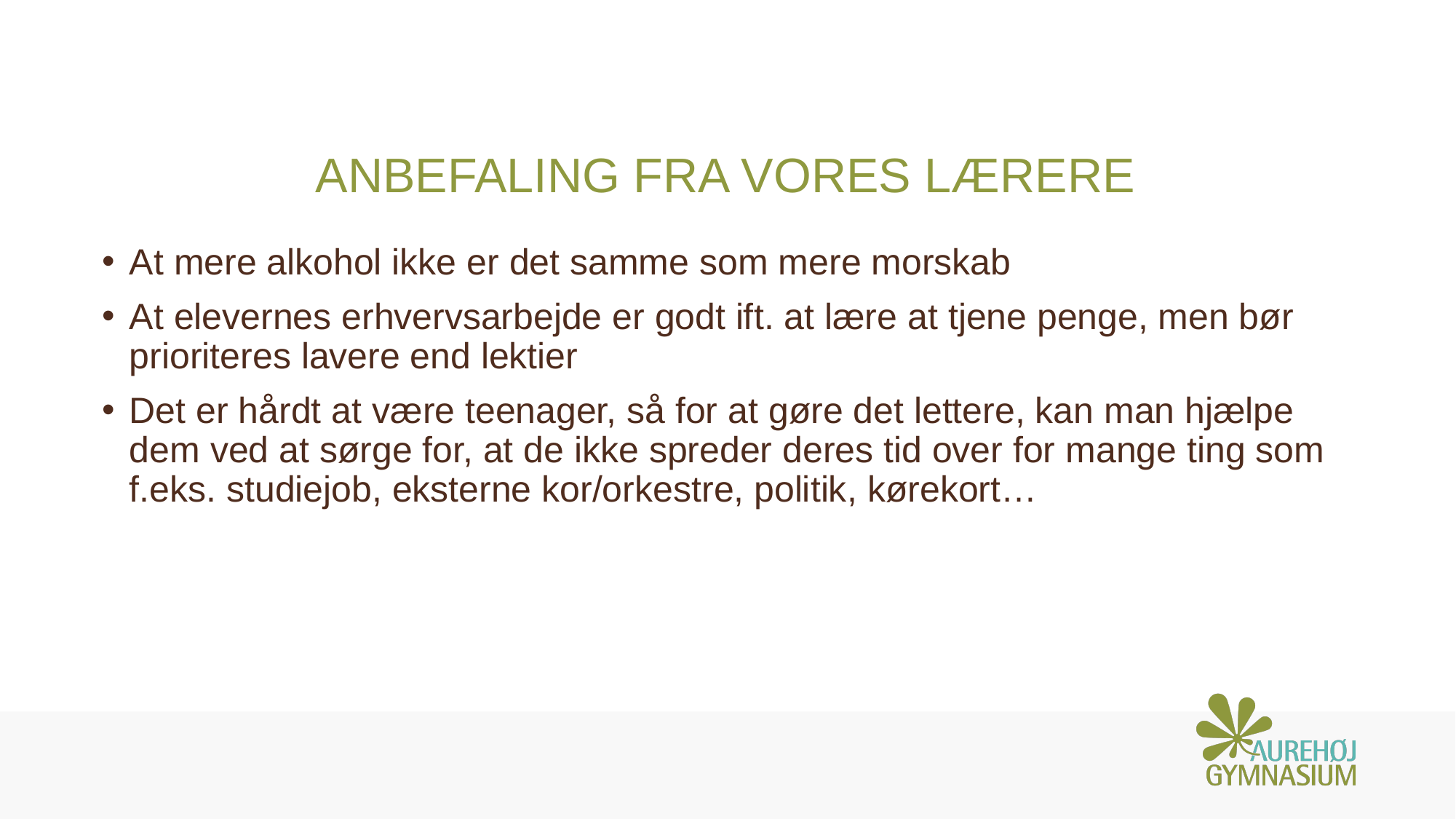

# Anbefaling fra vores lærere
At mere alkohol ikke er det samme som mere morskab
At elevernes erhvervsarbejde er godt ift. at lære at tjene penge, men bør prioriteres lavere end lektier
Det er hårdt at være teenager, så for at gøre det lettere, kan man hjælpe dem ved at sørge for, at de ikke spreder deres tid over for mange ting som f.eks. studiejob, eksterne kor/orkestre, politik, kørekort…